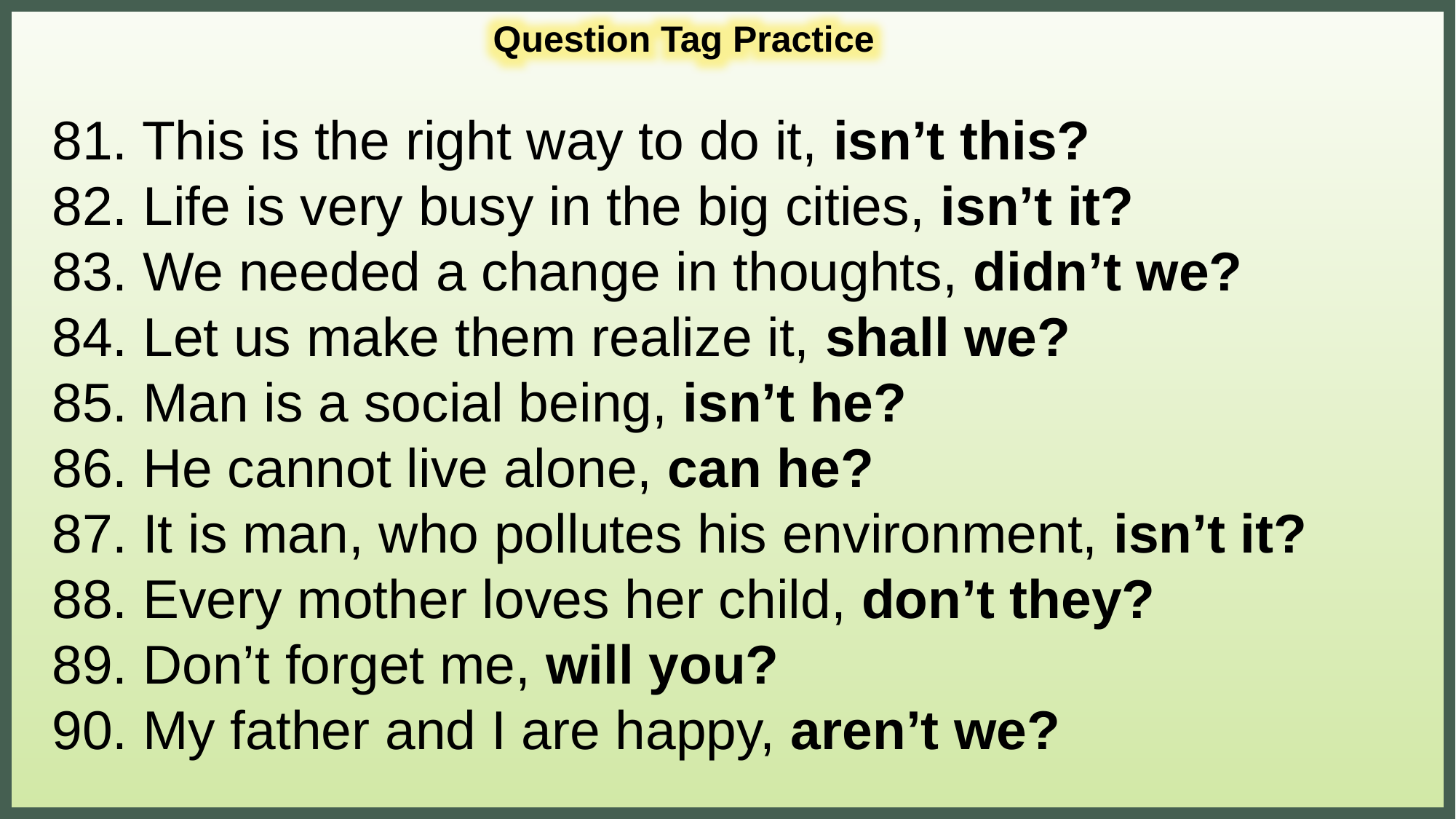

Question Tag Practice
81. This is the right way to do it, isn’t this?
82. Life is very busy in the big cities, isn’t it?
83. We needed a change in thoughts, didn’t we?
84. Let us make them realize it, shall we?
85. Man is a social being, isn’t he?
86. He cannot live alone, can he?
87. It is man, who pollutes his environment, isn’t it?
88. Every mother loves her child, don’t they?
89. Don’t forget me, will you?
90. My father and I are happy, aren’t we?